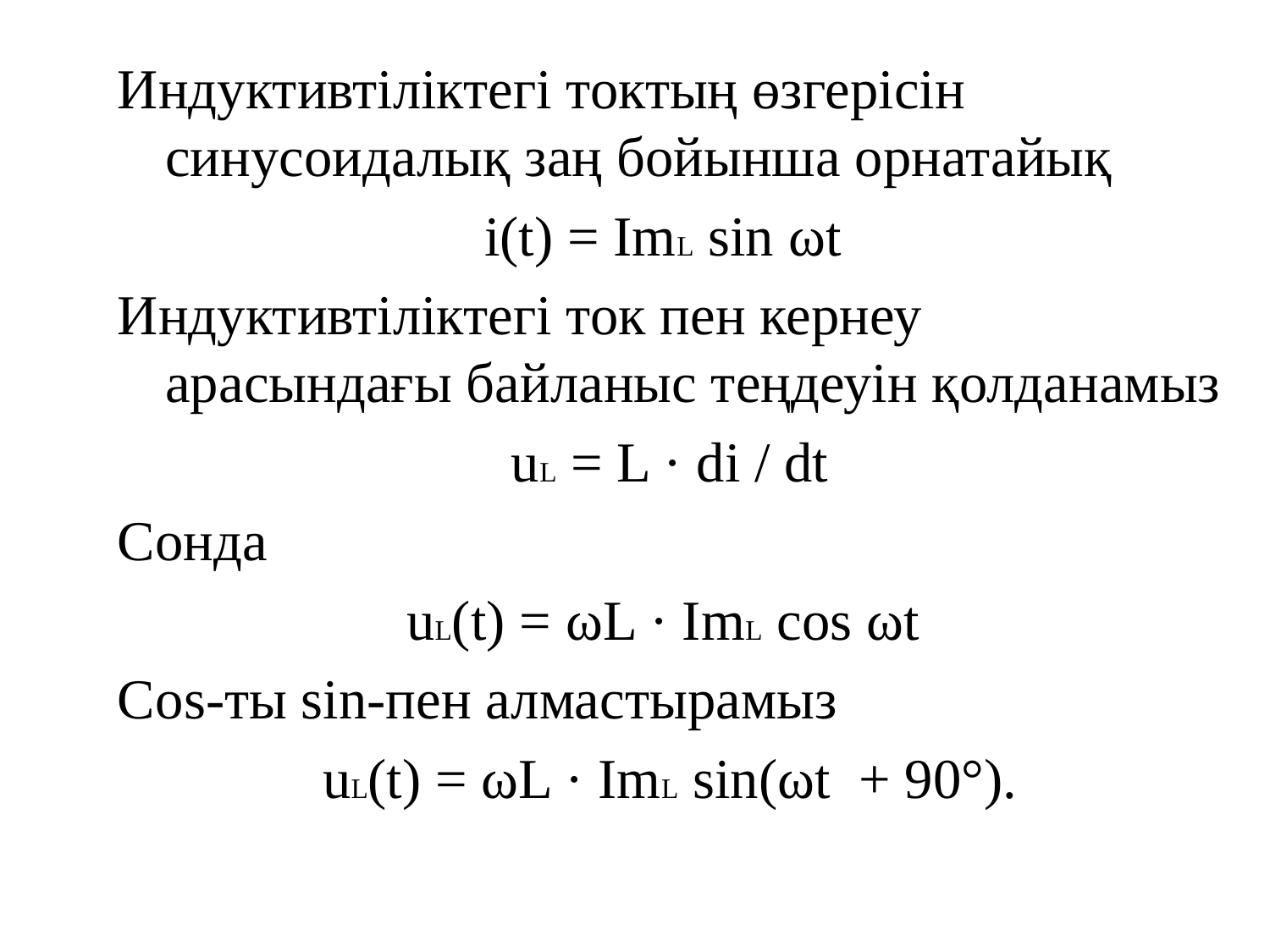

Индуктивтіліктегі токтың өзгерісін синусоидалық заң бойынша орнатайық
i(t) = ImL sin ωt
Индуктивтіліктегі ток пен кернеу арасындағы байланыс теңдеуін қолданамыз
uL = L · di / dt
Сонда
uL(t) = ωL · ImL cos ωt
Cos-ты sin-пен алмастырамыз
uL(t) = ωL · ImL sin(ωt  + 90°).